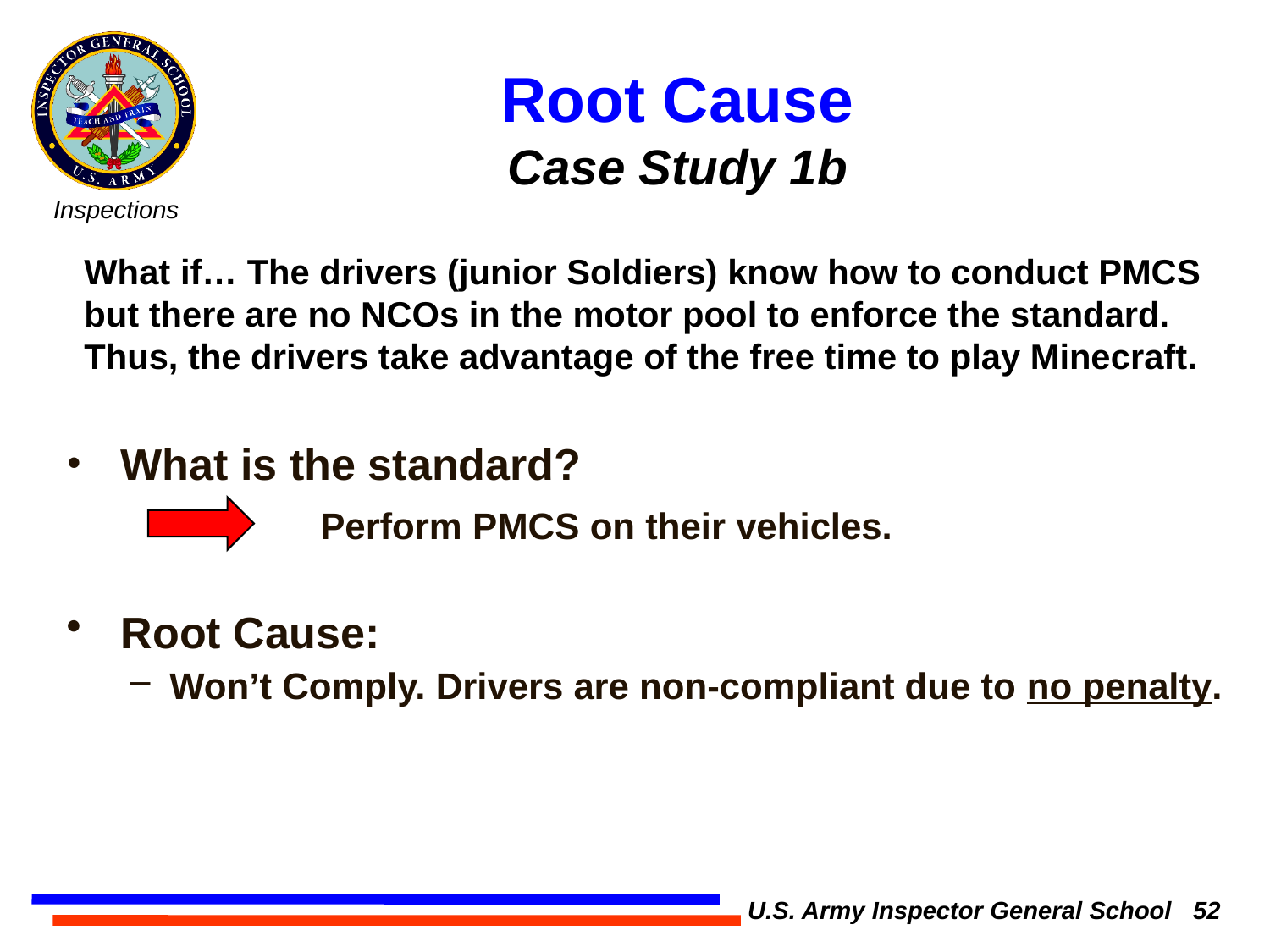

Root Cause
Case Study 1b
What if… The drivers (junior Soldiers) know how to conduct PMCS but there are no NCOs in the motor pool to enforce the standard.  Thus, the drivers take advantage of the free time to play Minecraft.
  What is the standard?
  		Perform PMCS on their vehicles.

  Root Cause:
Won’t Comply. Drivers are non-compliant due to no penalty.

U.S. Army Inspector General School   52